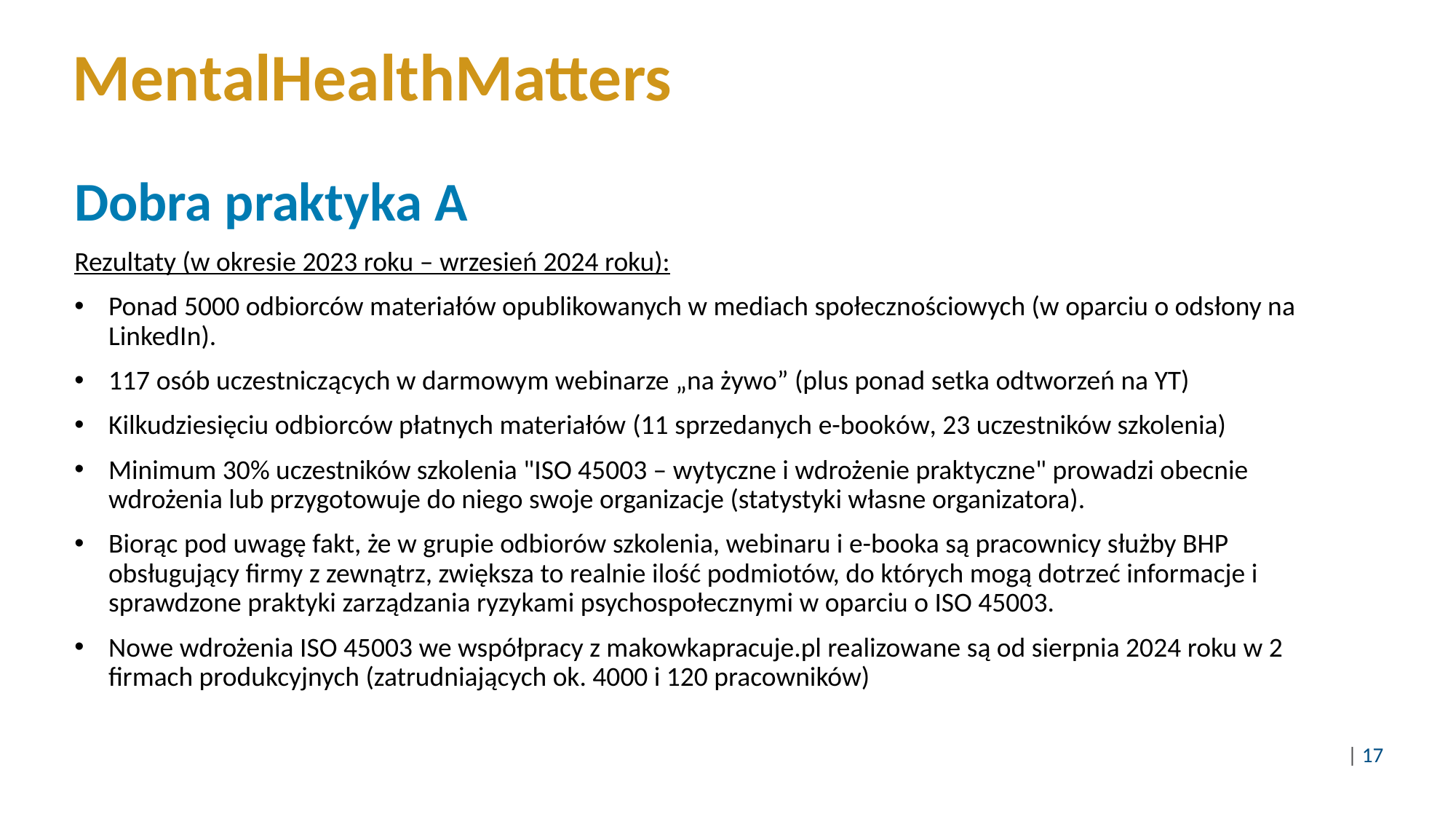

# MentalHealthMatters
Dobra praktyka A
Rezultaty (w okresie 2023 roku – wrzesień 2024 roku):
Ponad 5000 odbiorców materiałów opublikowanych w mediach społecznościowych (w oparciu o odsłony na LinkedIn).
117 osób uczestniczących w darmowym webinarze „na żywo” (plus ponad setka odtworzeń na YT)
Kilkudziesięciu odbiorców płatnych materiałów (11 sprzedanych e-booków, 23 uczestników szkolenia)
Minimum 30% uczestników szkolenia "ISO 45003 – wytyczne i wdrożenie praktyczne" prowadzi obecnie wdrożenia lub przygotowuje do niego swoje organizacje (statystyki własne organizatora).
Biorąc pod uwagę fakt, że w grupie odbiorów szkolenia, webinaru i e-booka są pracownicy służby BHP obsługujący firmy z zewnątrz, zwiększa to realnie ilość podmiotów, do których mogą dotrzeć informacje i sprawdzone praktyki zarządzania ryzykami psychospołecznymi w oparciu o ISO 45003.
Nowe wdrożenia ISO 45003 we współpracy z makowkapracuje.pl realizowane są od sierpnia 2024 roku w 2 firmach produkcyjnych (zatrudniających ok. 4000 i 120 pracowników)